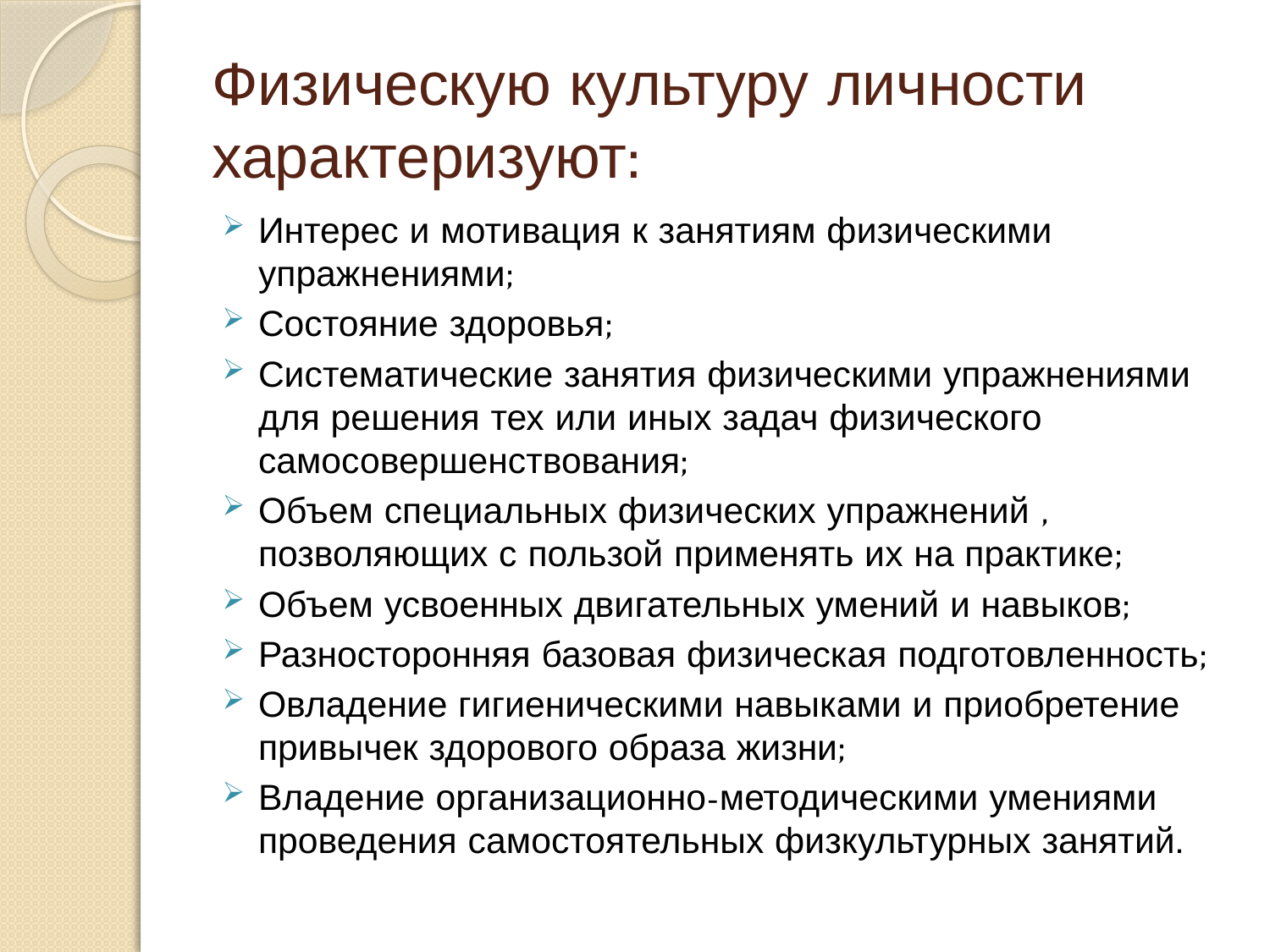

# Физическую культуру личности характеризуют:
Интерес и мотивация к занятиям физическими упражнениями;
Состояние здоровья;
Систематические занятия физическими упражнениями для решения тех или иных задач физического самосовершенствования;
Объем специальных физических упражнений , позволяющих с пользой применять их на практике;
Объем усвоенных двигательных умений и навыков;
Разносторонняя базовая физическая подготовленность;
Овладение гигиеническими навыками и приобретение привычек здорового образа жизни;
Владение организационно-методическими умениями проведения самостоятельных физкультурных занятий.